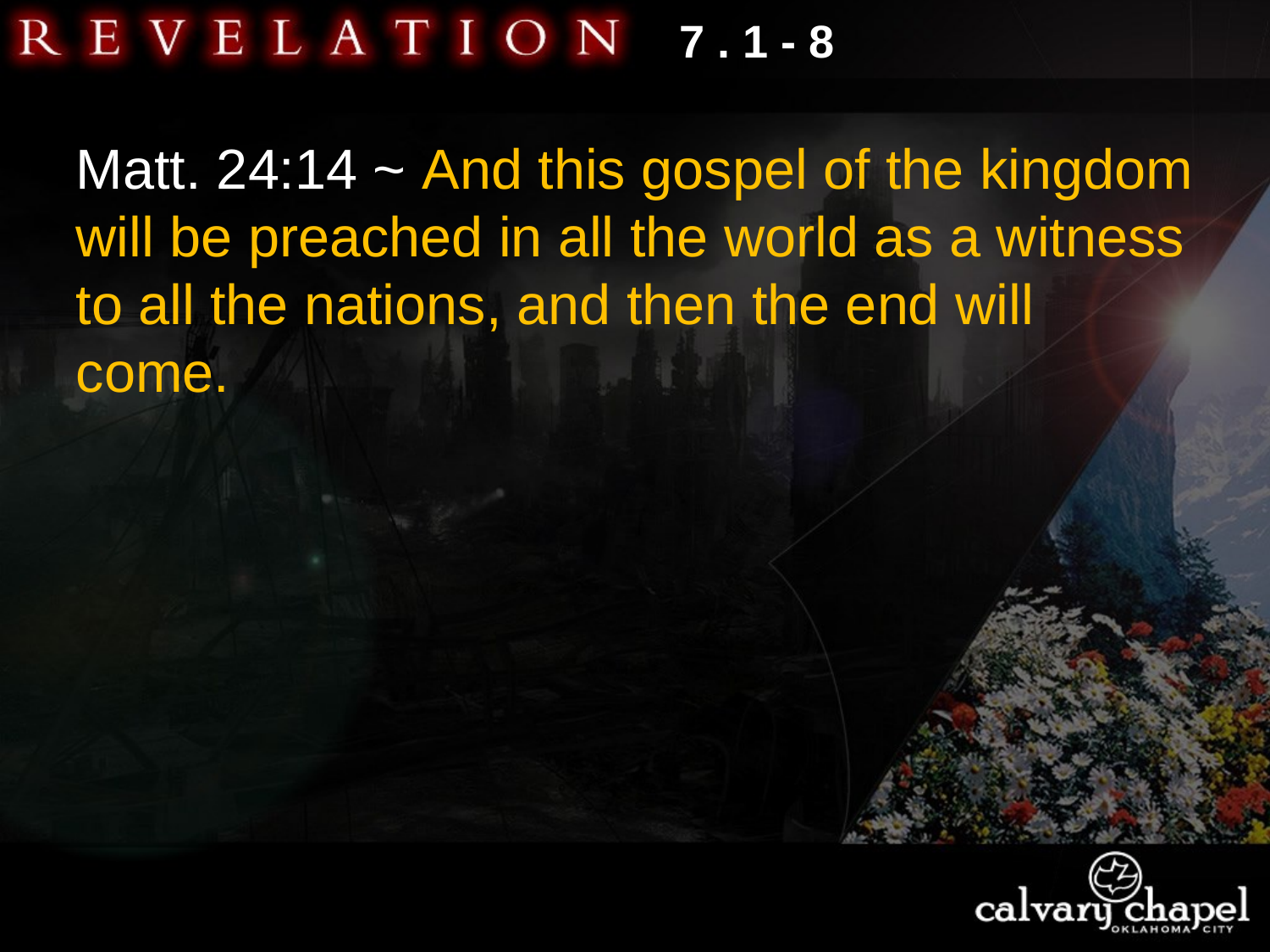

7 . 1 - 8
Matt. 24:14 ~ And this gospel of the kingdom will be preached in all the world as a witness to all the nations, and then the end will come.